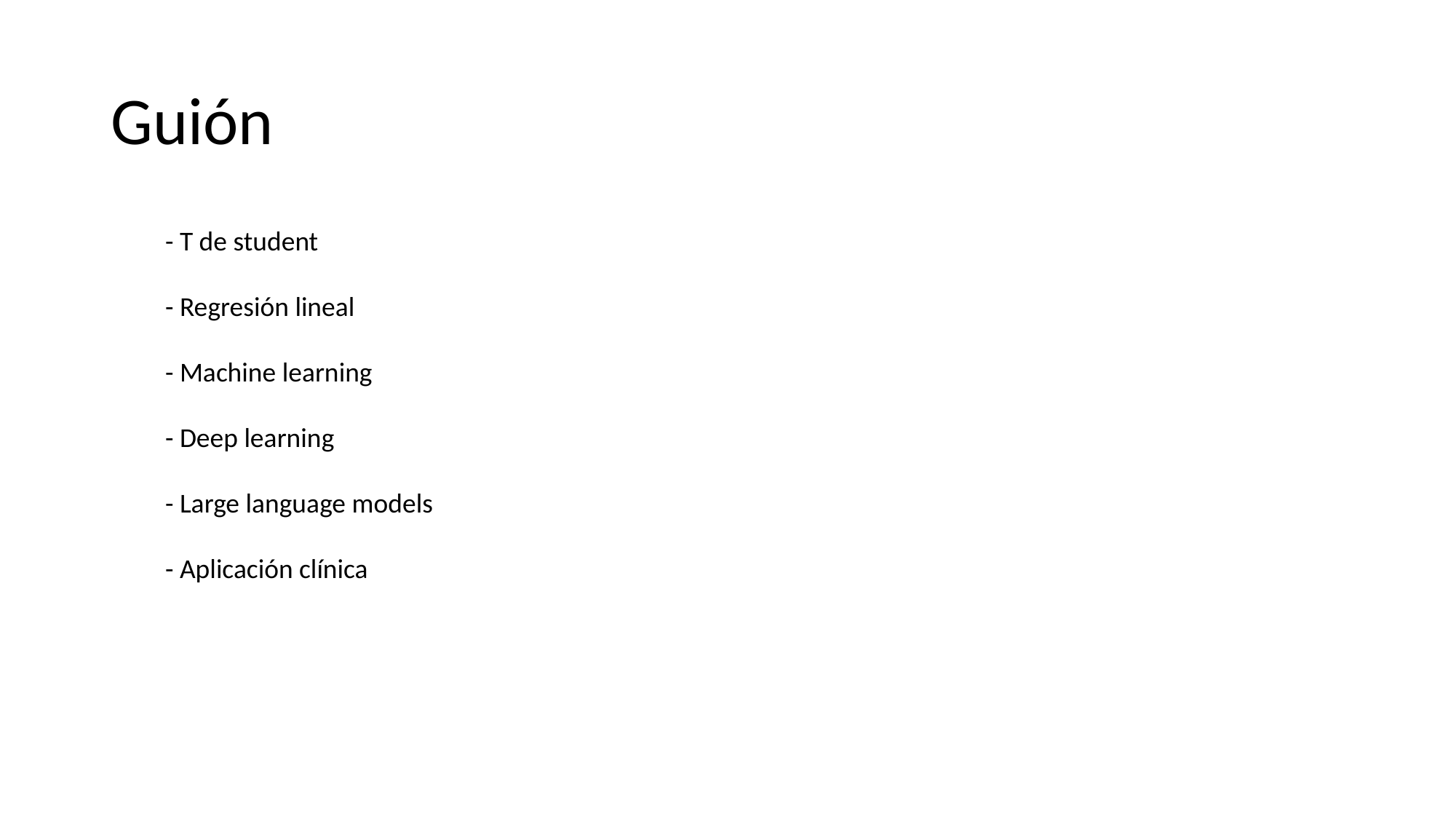

# Guión

- T de student

- Regresión lineal

- Machine learning

- Deep learning

- Large language models

- Aplicación clínica